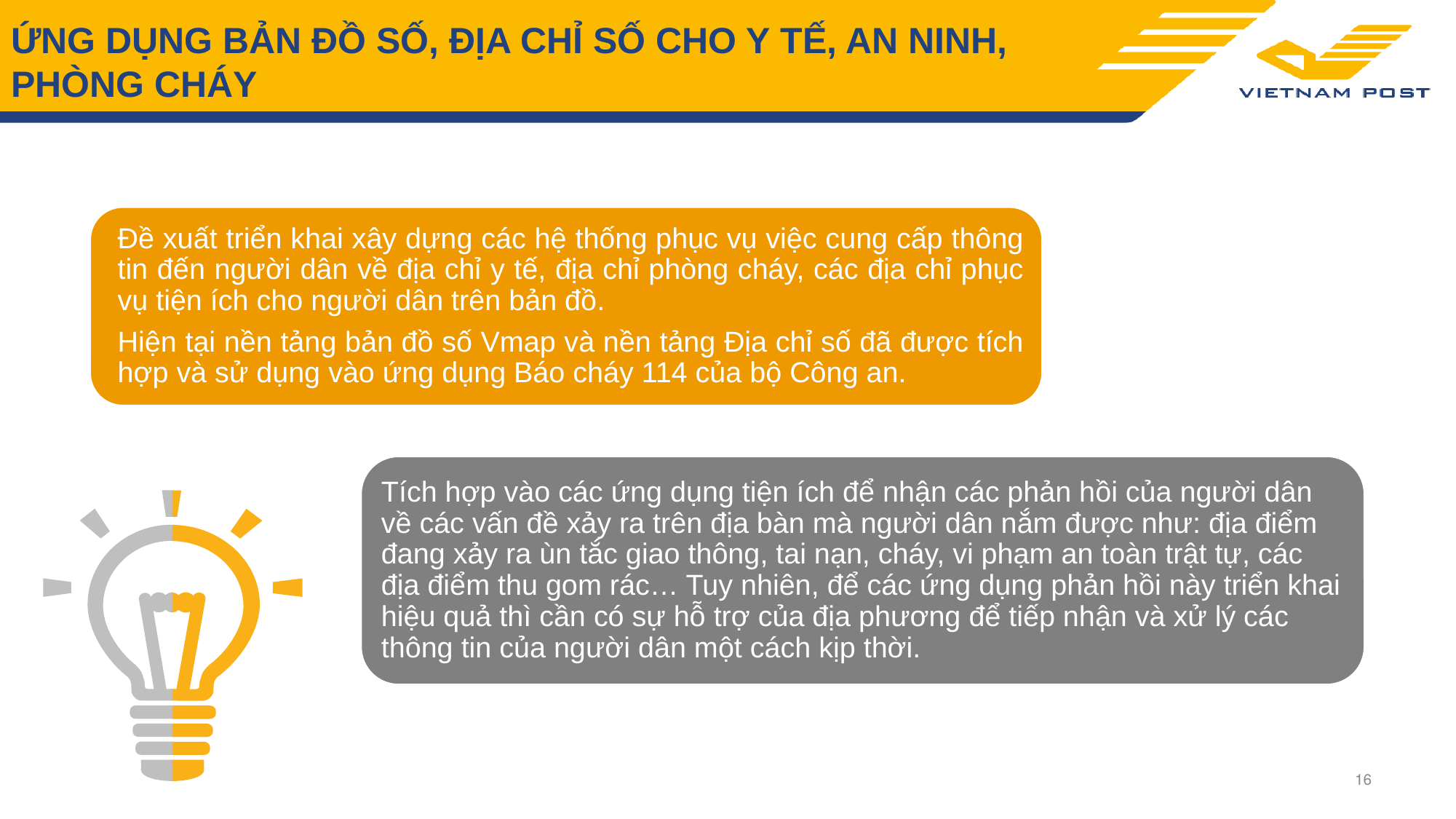

# ỨNG DỤNG BẢN ĐỒ SỐ, ĐỊA CHỈ SỐ CHO Y TẾ, AN NINH, PHÒNG CHÁY
Đề xuất triển khai xây dựng các hệ thống phục vụ việc cung cấp thông tin đến người dân về địa chỉ y tế, địa chỉ phòng cháy, các địa chỉ phục vụ tiện ích cho người dân trên bản đồ.
Hiện tại nền tảng bản đồ số Vmap và nền tảng Địa chỉ số đã được tích hợp và sử dụng vào ứng dụng Báo cháy 114 của bộ Công an.

Tích hợp vào các ứng dụng tiện ích để nhận các phản hồi của người dân về các vấn đề xảy ra trên địa bàn mà người dân nắm được như: địa điểm đang xảy ra ùn tắc giao thông, tai nạn, cháy, vi phạm an toàn trật tự, các địa điểm thu gom rác… Tuy nhiên, để các ứng dụng phản hồi này triển khai hiệu quả thì cần có sự hỗ trợ của địa phương để tiếp nhận và xử lý các thông tin của người dân một cách kịp thời.

16